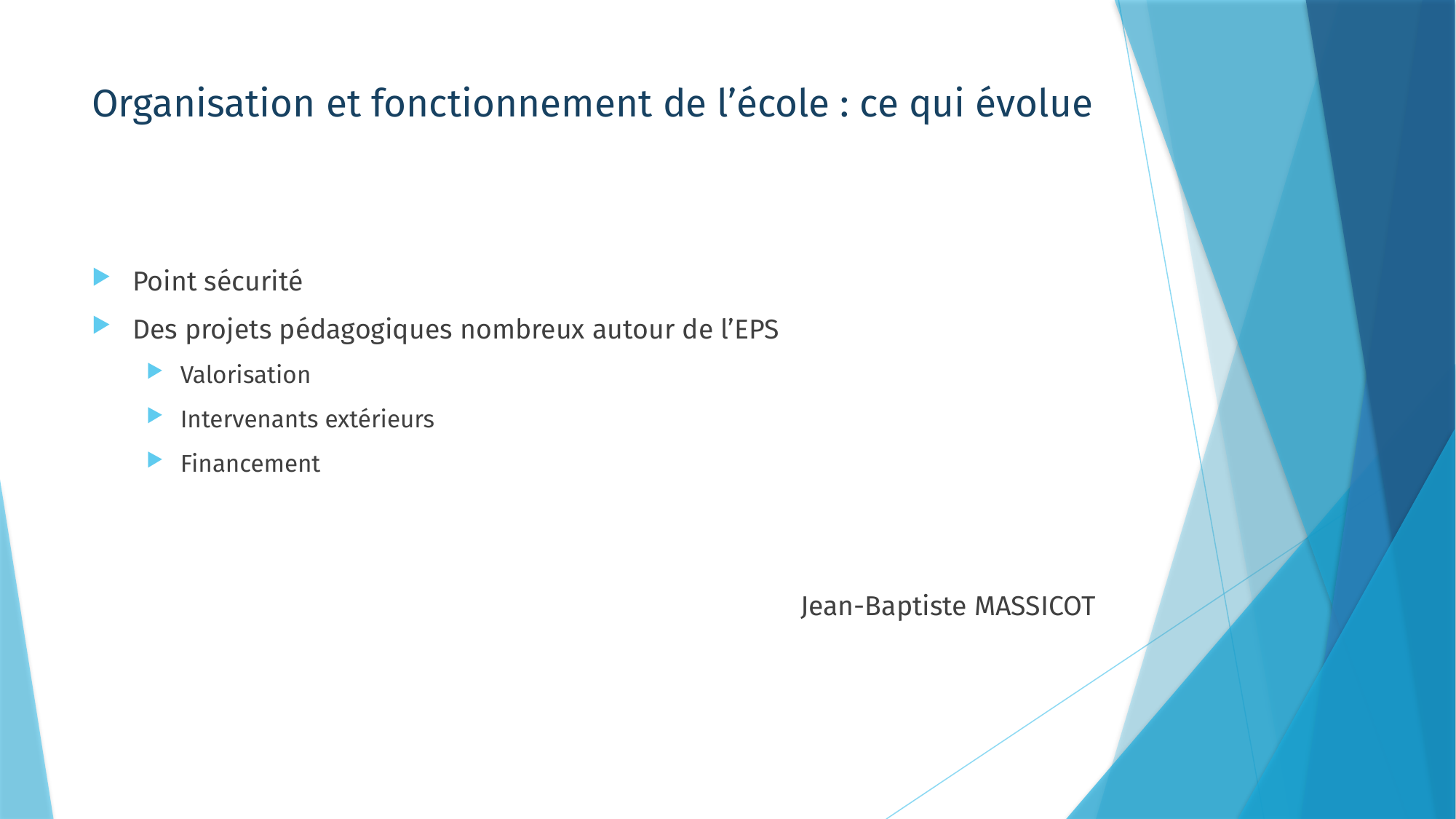

# Organisation et fonctionnement de l’école : ce qui évolue
Point sécurité
Des projets pédagogiques nombreux autour de l’EPS
Valorisation
Intervenants extérieurs
Financement

Jean-Baptiste MASSICOT